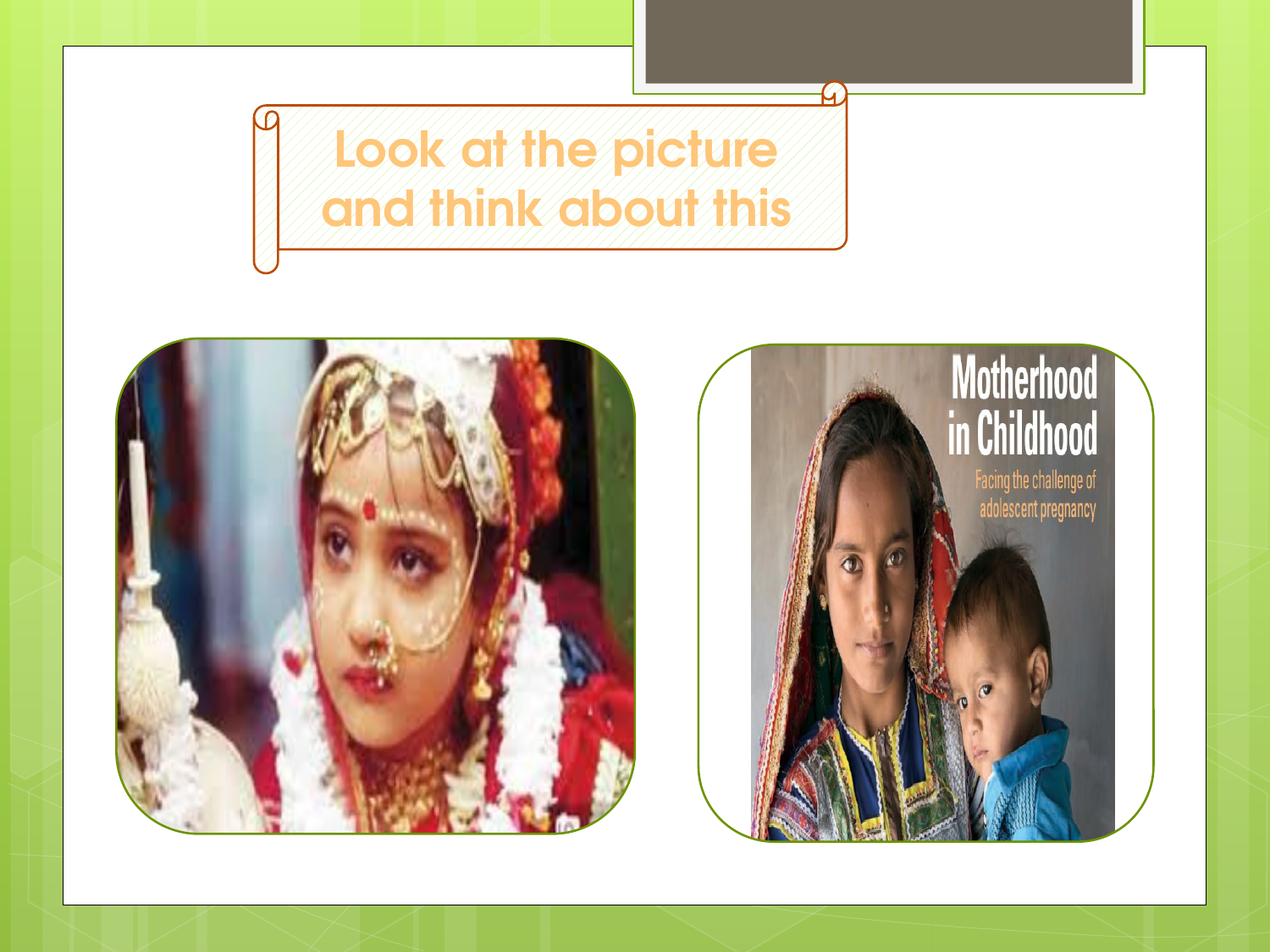

Look at the picture and think about this